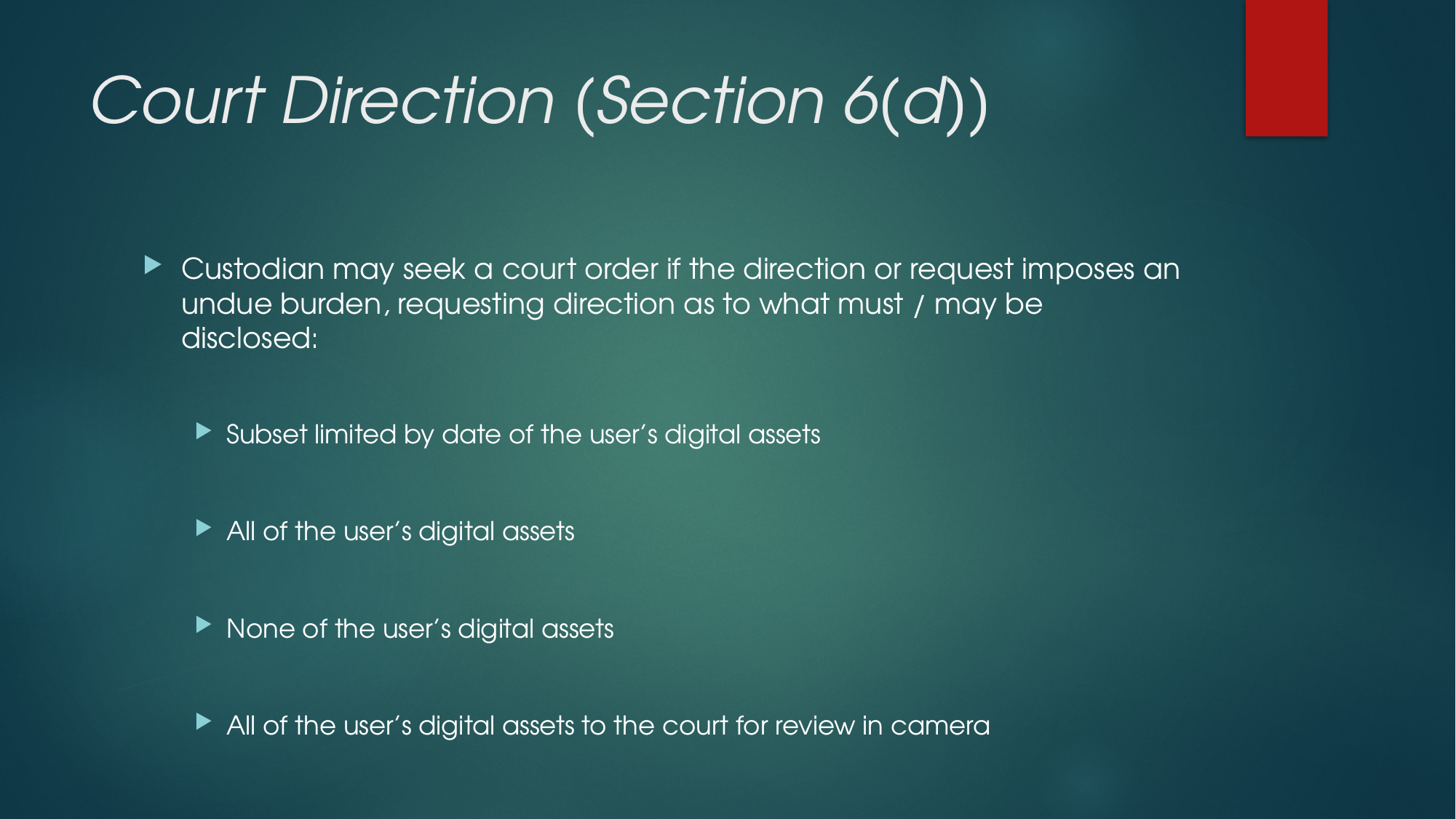

# Court Direction (Section 6(d))
Custodian may seek a court order if the direction or request imposes an undue burden, requesting direction as to what must / may be disclosed:

Subset limited by date of the user’s digital assets

All of the user’s digital assets

None of the user’s digital assets

All of the user’s digital assets to the court for review in camera